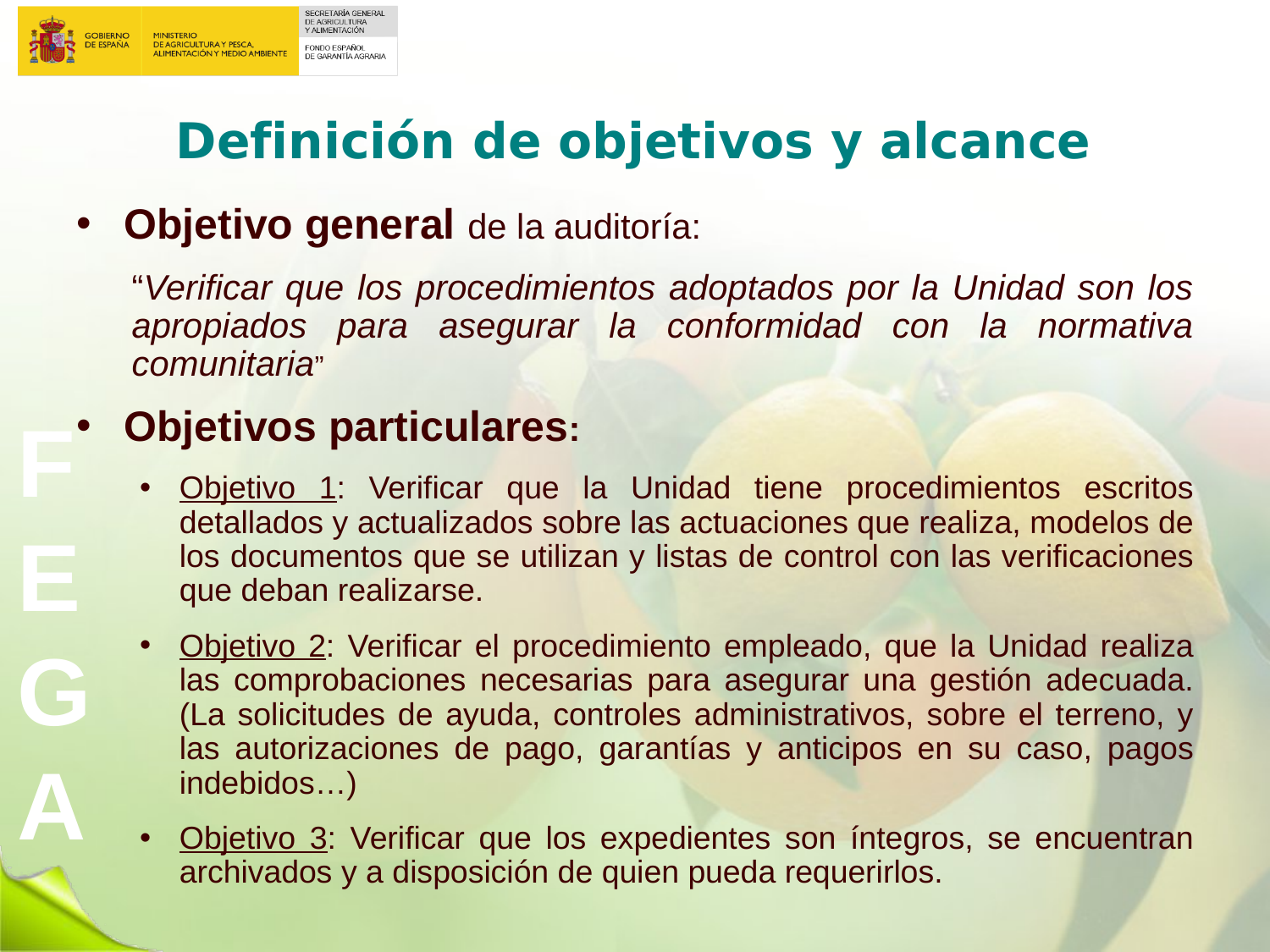

# Definición de objetivos y alcance
Objetivo general de la auditoría:
“Verificar que los procedimientos adoptados por la Unidad son los apropiados para asegurar la conformidad con la normativa comunitaria”
Objetivos particulares:
Objetivo 1: Verificar que la Unidad tiene procedimientos escritos detallados y actualizados sobre las actuaciones que realiza, modelos de los documentos que se utilizan y listas de control con las verificaciones que deban realizarse.
Objetivo 2: Verificar el procedimiento empleado, que la Unidad realiza las comprobaciones necesarias para asegurar una gestión adecuada. (La solicitudes de ayuda, controles administrativos, sobre el terreno, y las autorizaciones de pago, garantías y anticipos en su caso, pagos indebidos…)
Objetivo 3: Verificar que los expedientes son íntegros, se encuentran archivados y a disposición de quien pueda requerirlos.